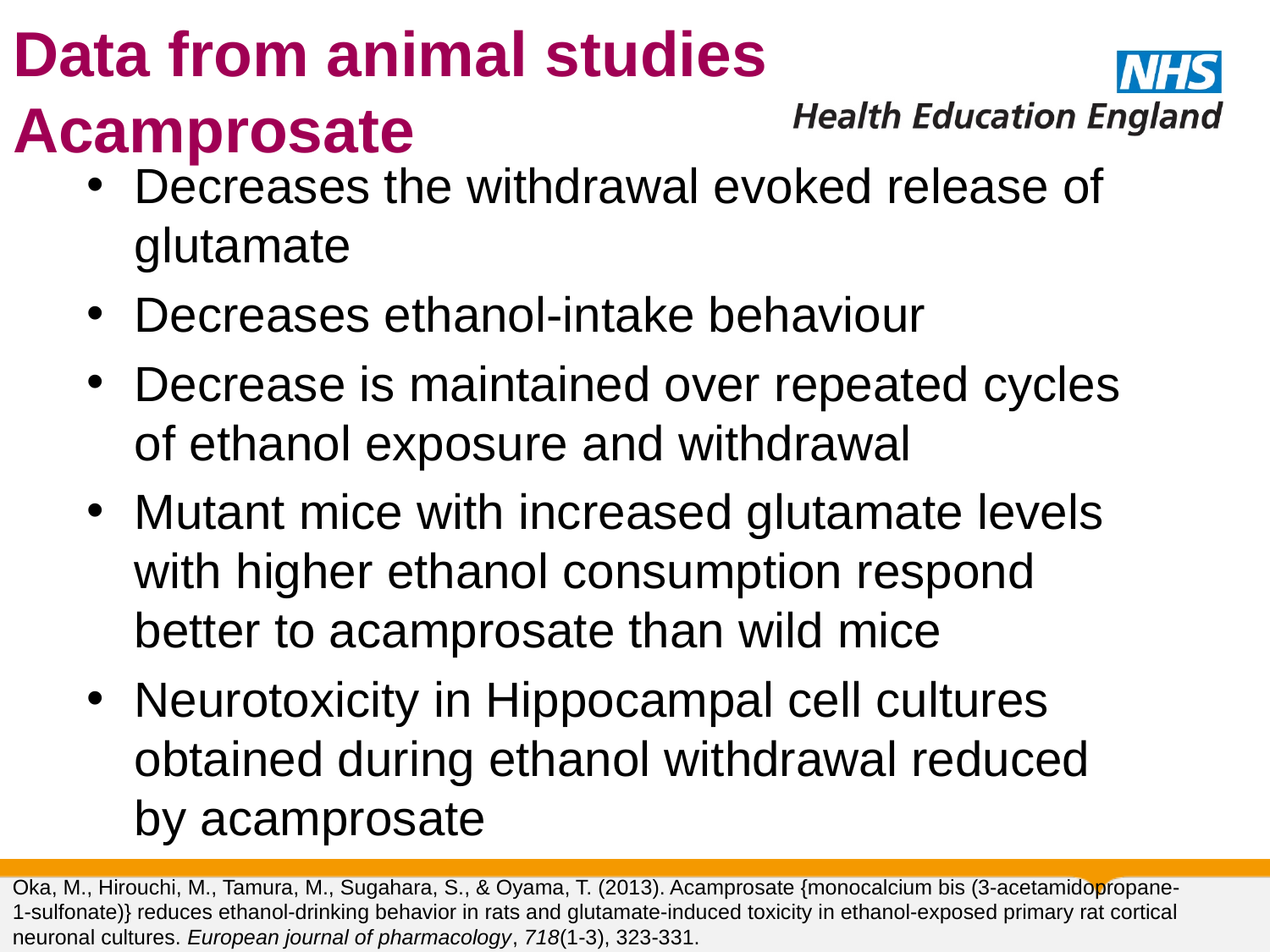

44
# Data from animal studies Acamprosate
Decreases the withdrawal evoked release of glutamate
Decreases ethanol-intake behaviour
Decrease is maintained over repeated cycles of ethanol exposure and withdrawal
Mutant mice with increased glutamate levels with higher ethanol consumption respond better to acamprosate than wild mice
Neurotoxicity in Hippocampal cell cultures obtained during ethanol withdrawal reduced by acamprosate

Oka, M., Hirouchi, M., Tamura, M., Sugahara, S., & Oyama, T. (2013). Acamprosate {monocalcium bis (3-acetamidopropane-1-sulfonate)} reduces ethanol-drinking behavior in rats and glutamate-induced toxicity in ethanol-exposed primary rat cortical neuronal cultures. European journal of pharmacology, 718(1-3), 323-331.